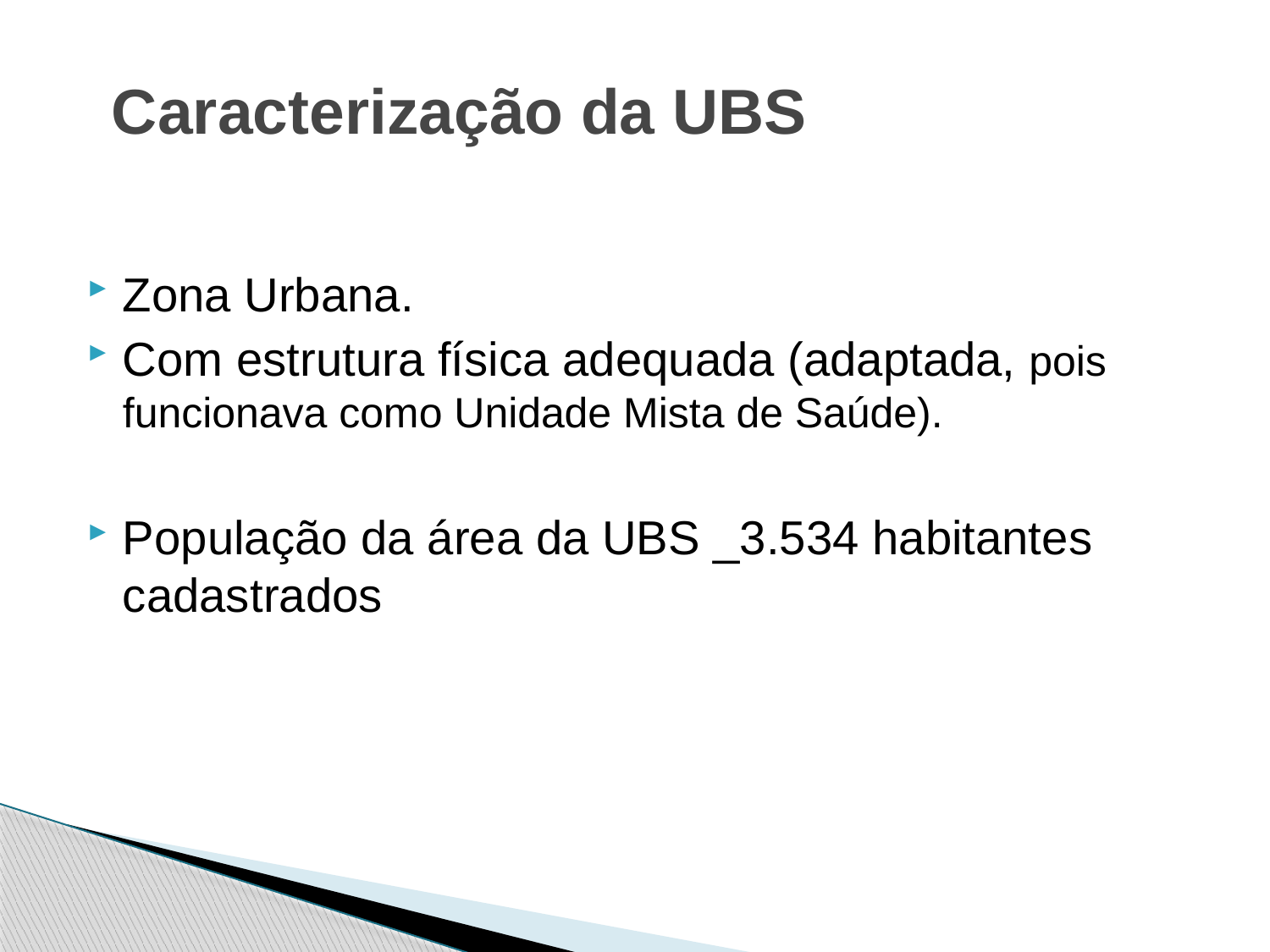

# Caracterização da UBS
Zona Urbana.
Com estrutura física adequada (adaptada, pois funcionava como Unidade Mista de Saúde).

População da área da UBS _3.534 habitantes cadastrados